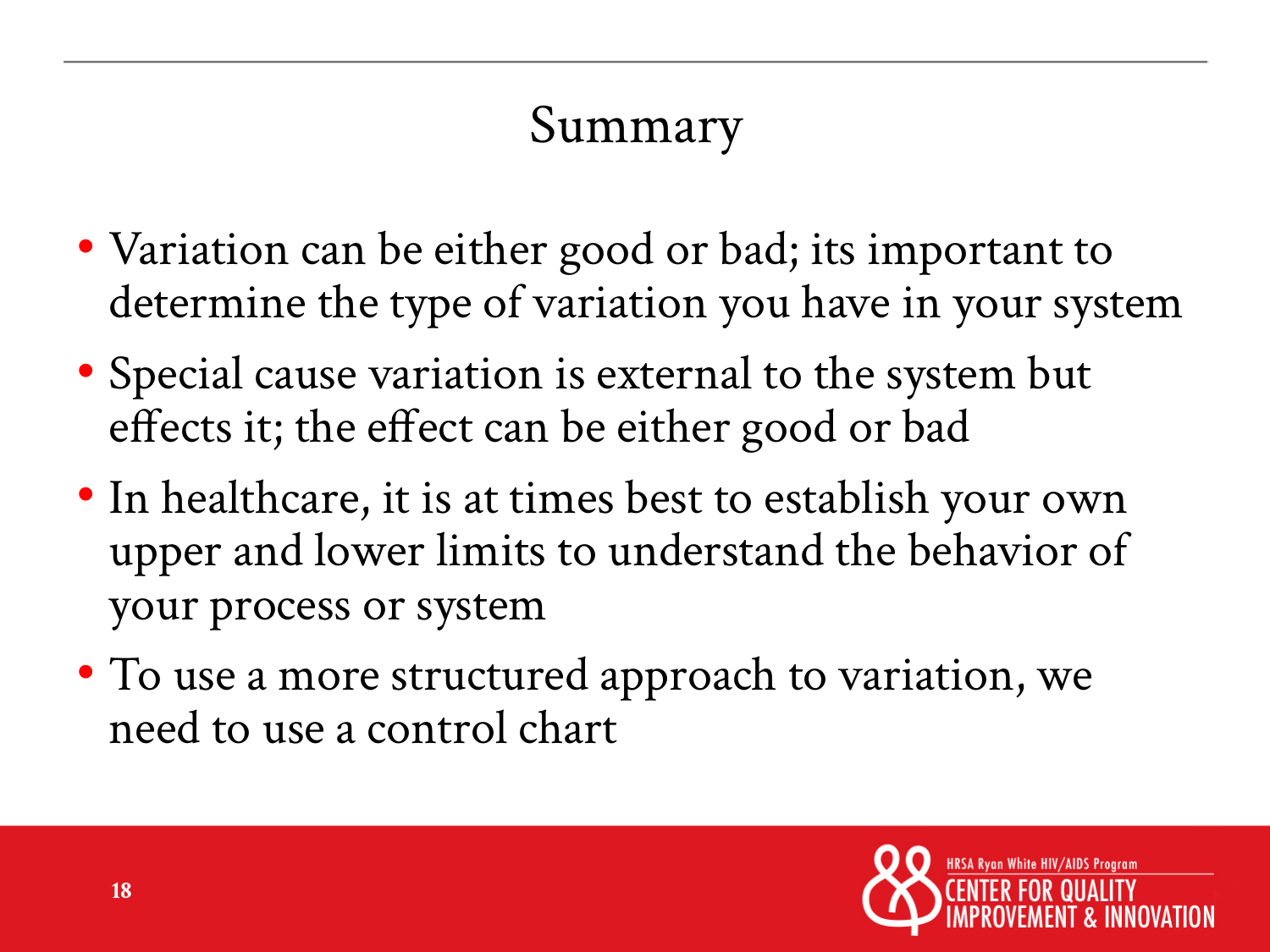

# Summary
Variation can be either good or bad; its important to determine the type of variation you have in your system
Special cause variation is external to the system but effects it; the effect can be either good or bad
In healthcare, it is at times best to establish your own upper and lower limits to understand the behavior of your process or system
To use a more structured approach to variation, we need to use a control chart